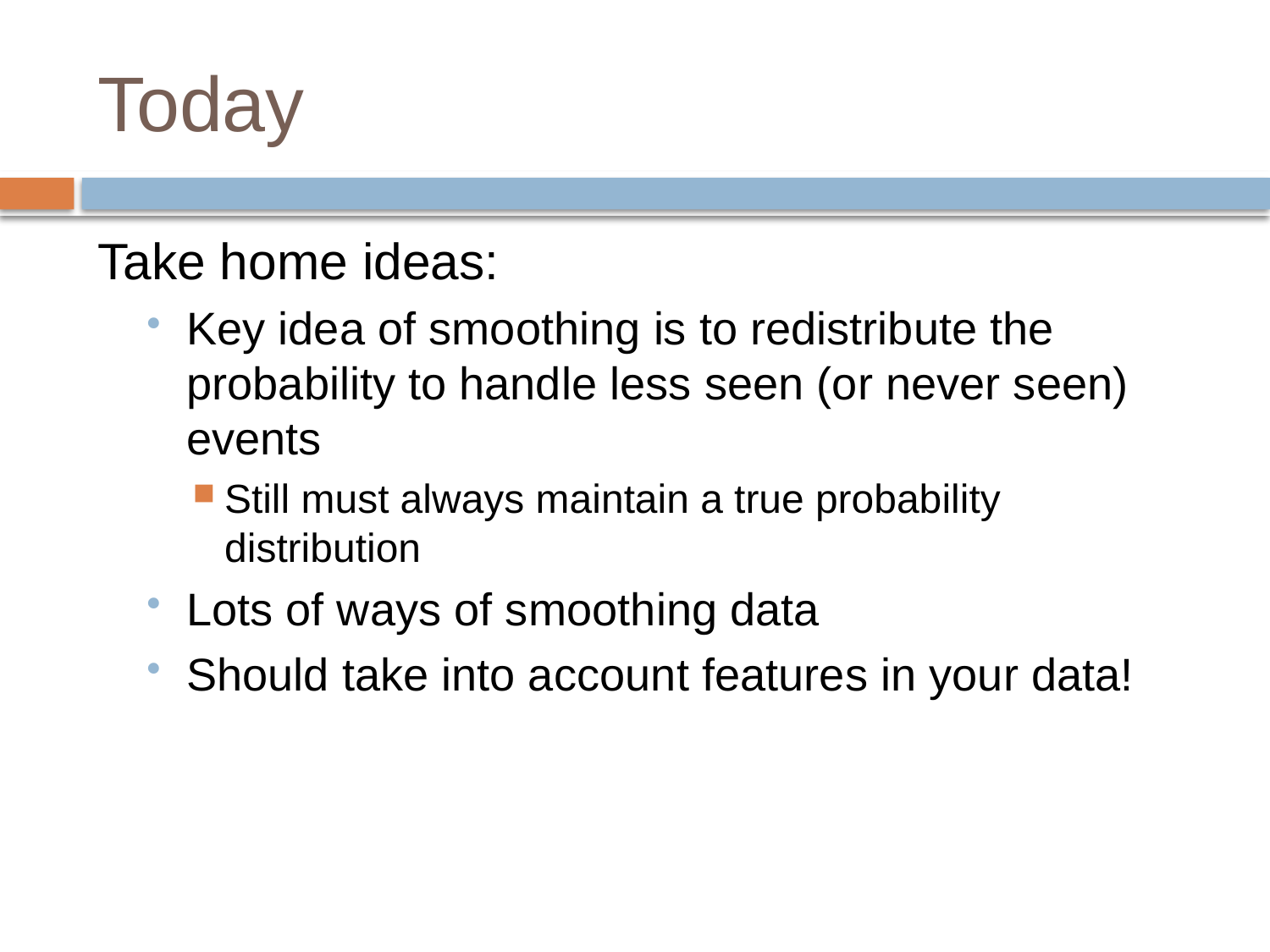

# Today
Take home ideas:
Key idea of smoothing is to redistribute the probability to handle less seen (or never seen) events
Still must always maintain a true probability distribution
Lots of ways of smoothing data
Should take into account features in your data!